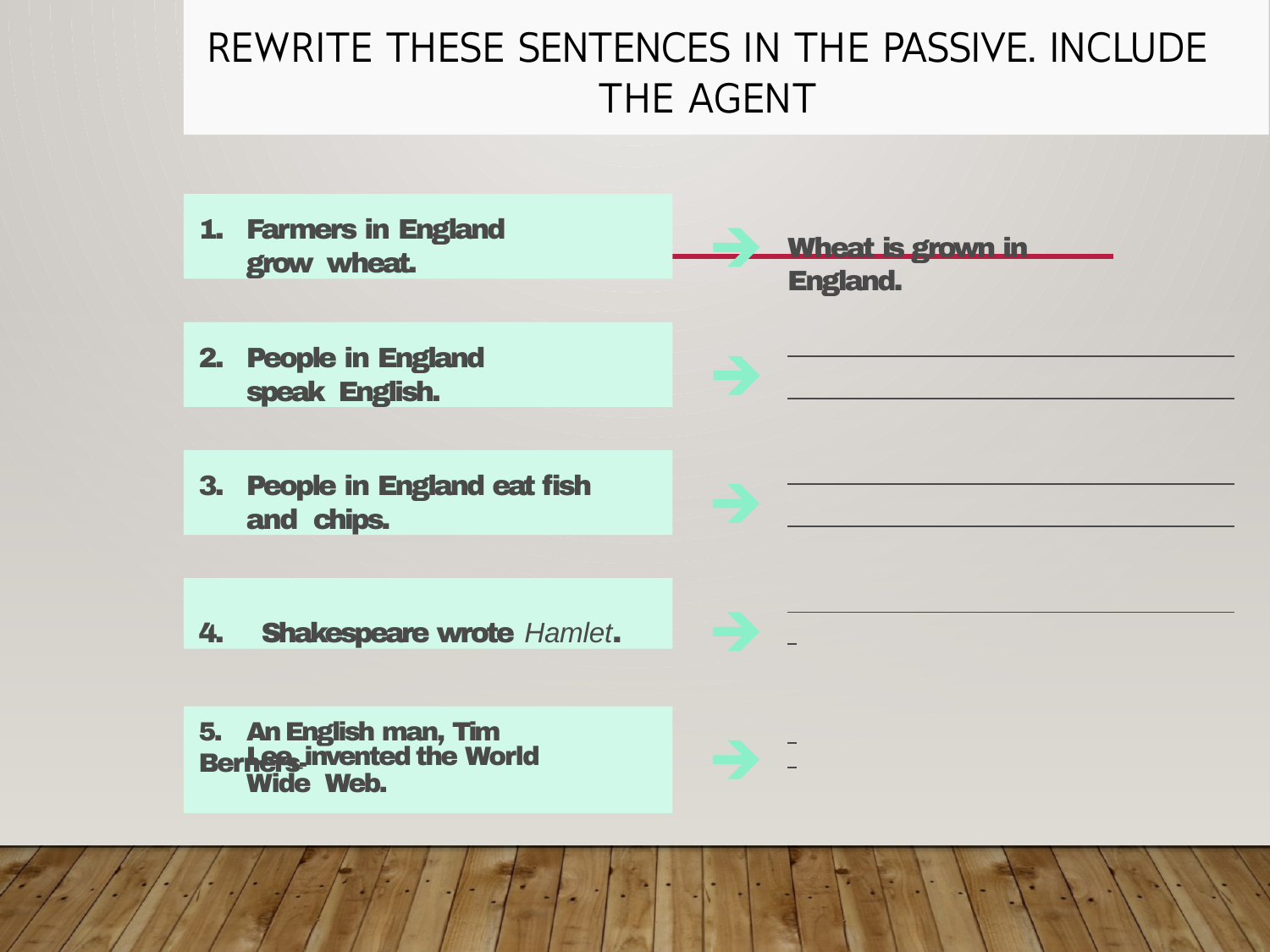

# Rewrite these sentences in the passive. Include the agent
1.	Farmers in England grow  wheat.
Wheat is grown in England.

2.	People in England speak  English.

3.	People in England eat fish and  chips.

4.	Shakespeare wrote Hamlet.

5.	An English man, Tim Berners-

Lee, invented the World Wide  Web.